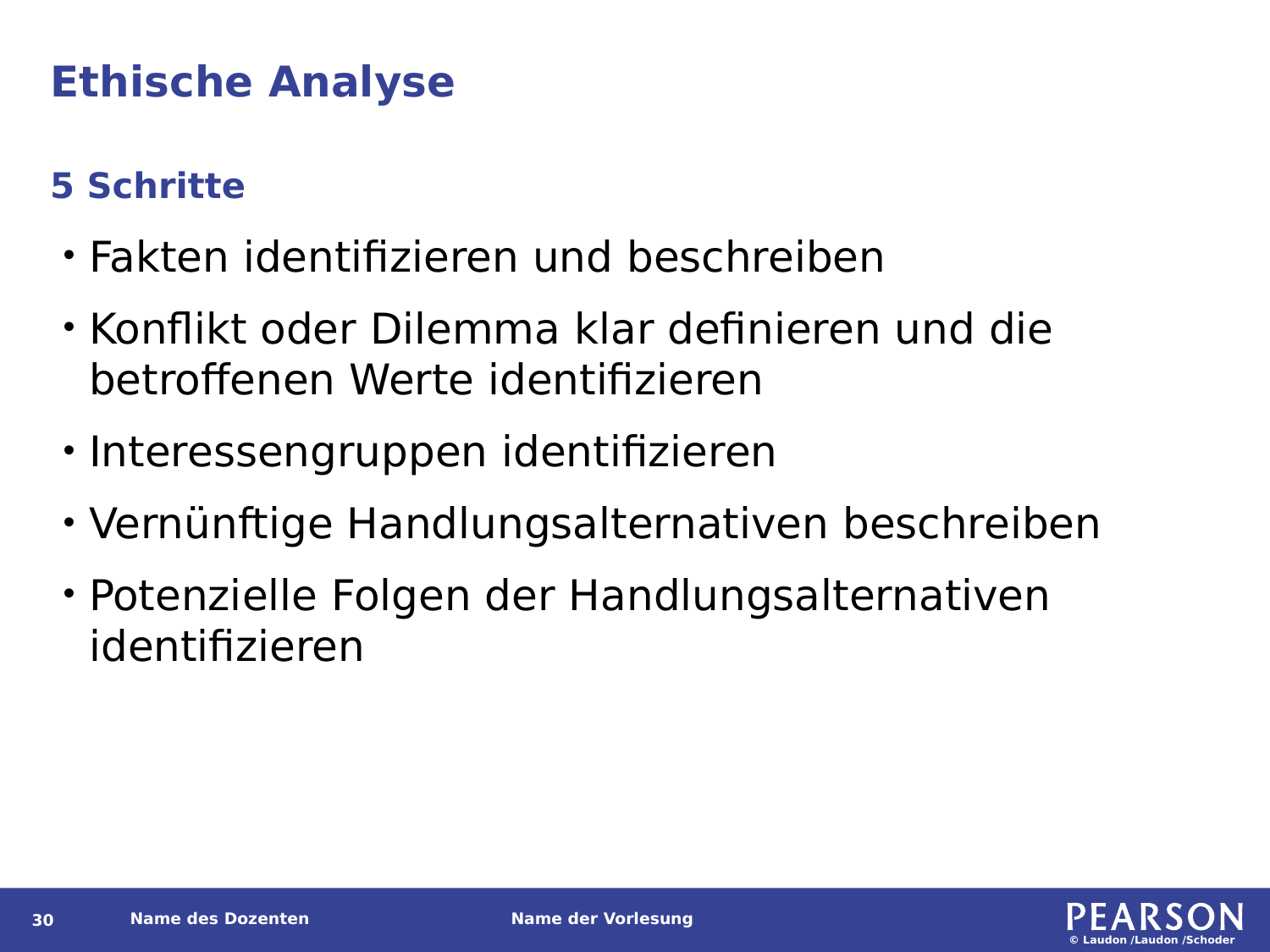

# Ethische Analyse
5 Schritte
Fakten identifizieren und beschreiben
Konflikt oder Dilemma klar definieren und die betroffenen Werte identifizieren
Interessengruppen identifizieren
Vernünftige Handlungsalternativen beschreiben
Potenzielle Folgen der Handlungsalternativen identifizieren
30